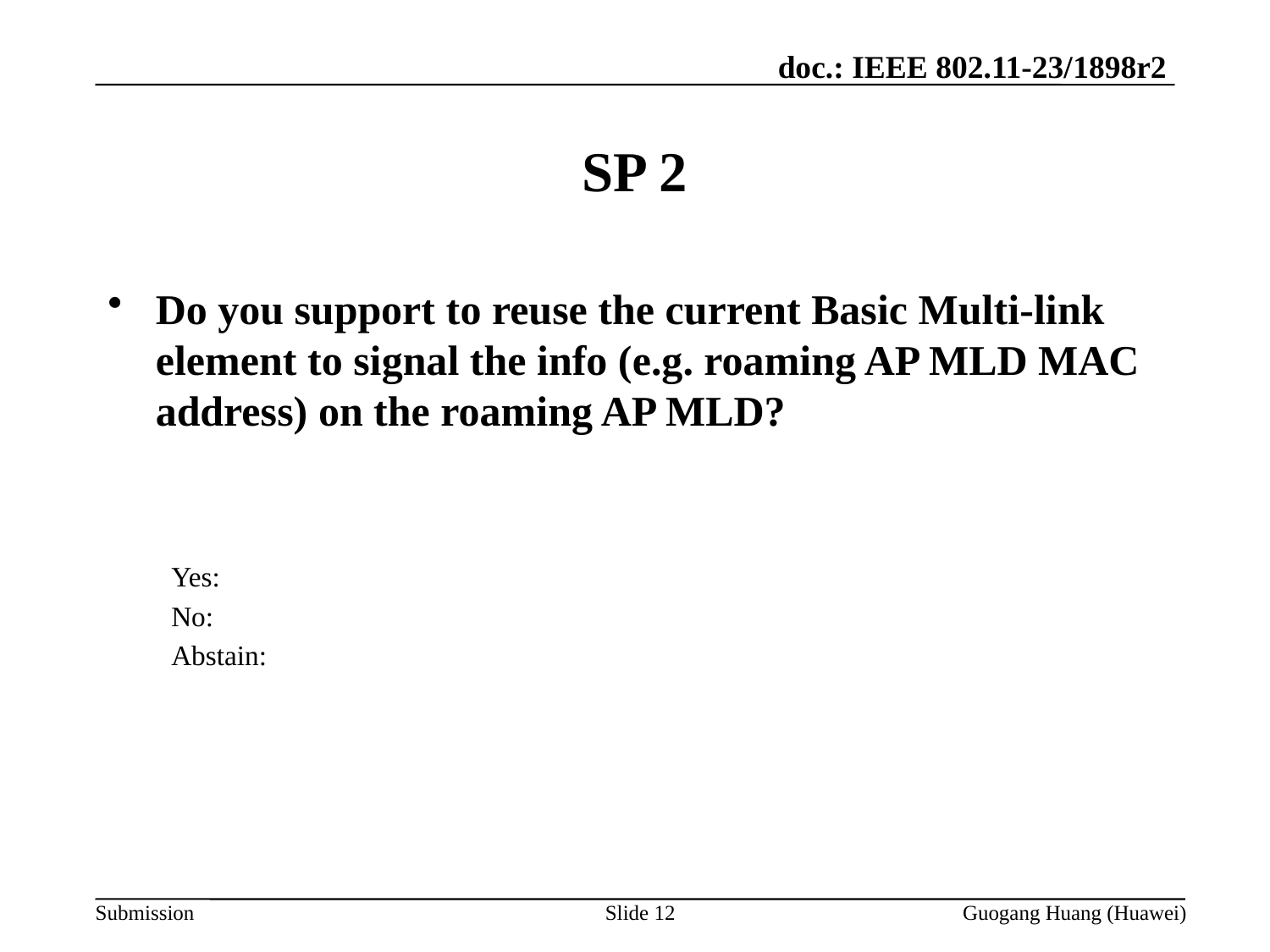

# SP 2
Do you support to reuse the current Basic Multi-link element to signal the info (e.g. roaming AP MLD MAC address) on the roaming AP MLD?

Yes:
No:
Abstain:

Slide 12
Guogang Huang (Huawei)